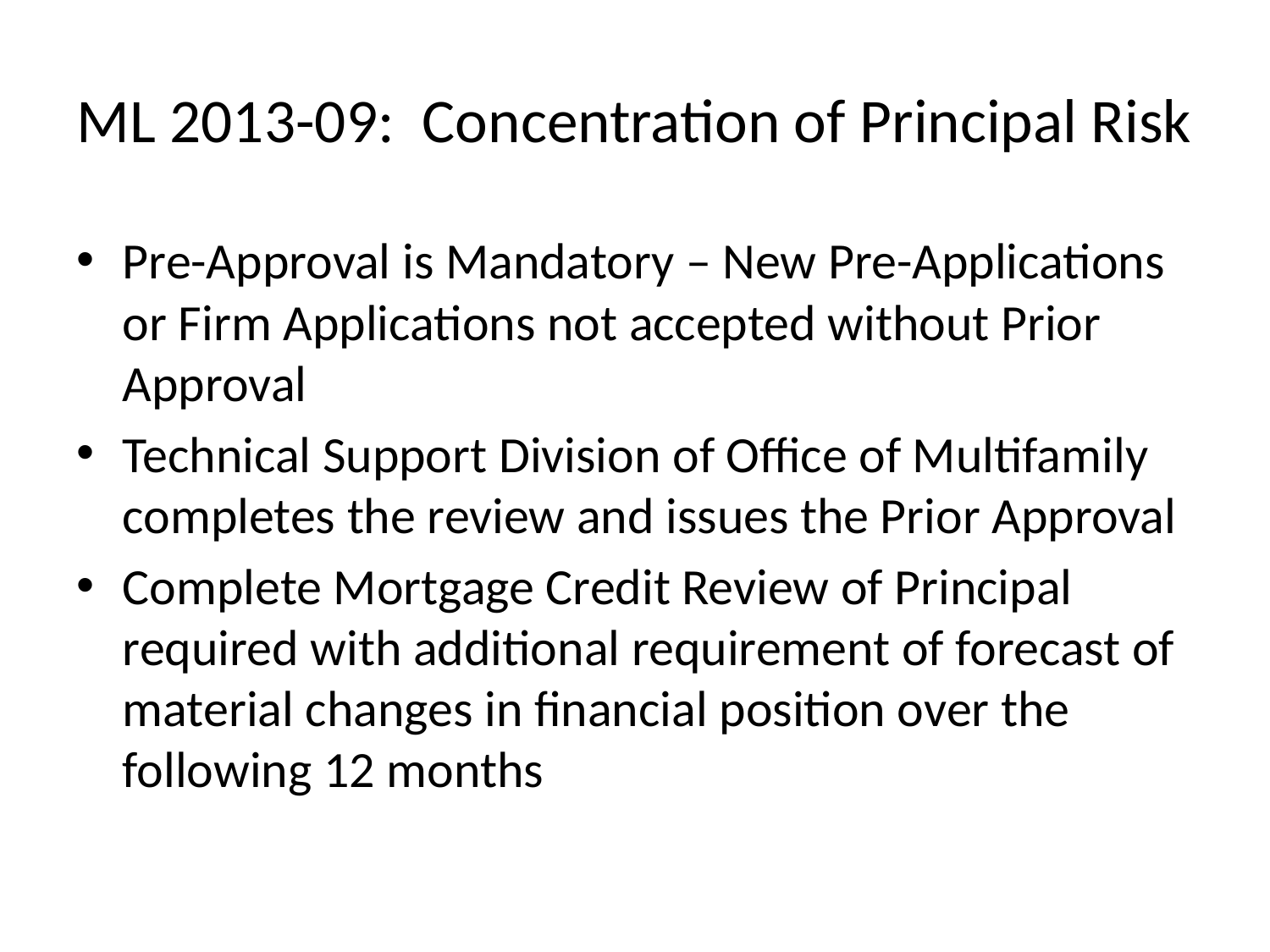

# ML 2013-09:  Concentration of Principal Risk
Pre-Approval is Mandatory – New Pre-Applications or Firm Applications not accepted without Prior Approval
Technical Support Division of Office of Multifamily completes the review and issues the Prior Approval
Complete Mortgage Credit Review of Principal required with additional requirement of forecast of material changes in financial position over the following 12 months